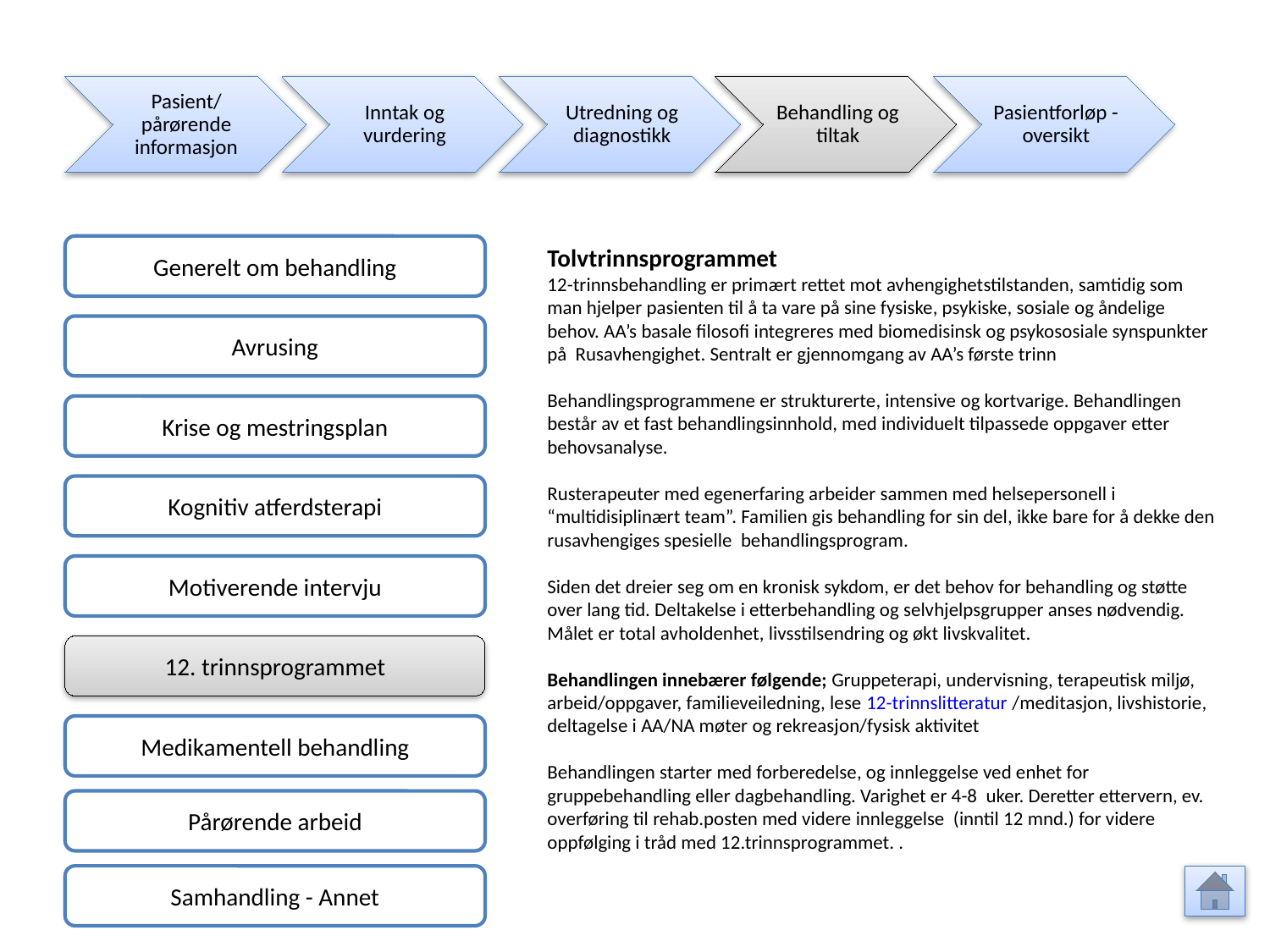

Pasient/ pårørende informasjon

Inntak og vurdering

Utredning og diagnostikk

Behandling og tiltak

Pasientforløp - oversikt
Generelt om behandling
Tolvtrinnsprogrammet
12-trinnsbehandling er primært rettet mot avhengighetstilstanden, samtidig som man hjelper pasienten til å ta vare på sine fysiske, psykiske, sosiale og åndelige behov. AA’s basale filosofi integreres med biomedisinsk og psykososiale synspunkter på  Rusavhengighet. Sentralt er gjennomgang av AA’s første trinn

Behandlingsprogrammene er strukturerte, intensive og kortvarige. Behandlingen består av et fast behandlingsinnhold, med individuelt tilpassede oppgaver etter behovsanalyse.

Rusterapeuter med egenerfaring arbeider sammen med helsepersonell i
“multidisiplinært team”. Familien gis behandling for sin del, ikke bare for å dekke den rusavhengiges spesielle  behandlingsprogram.

Siden det dreier seg om en kronisk sykdom, er det behov for behandling og støtte over lang tid. Deltakelse i etterbehandling og selvhjelpsgrupper anses nødvendig. Målet er total avholdenhet, livsstilsendring og økt livskvalitet.

Behandlingen innebærer følgende; Gruppeterapi, undervisning, terapeutisk miljø, arbeid/oppgaver, familieveiledning, lese 12-trinnslitteratur /meditasjon, livshistorie, deltagelse i AA/NA møter og rekreasjon/fysisk aktivitet

Behandlingen starter med forberedelse, og innleggelse ved enhet for gruppebehandling eller dagbehandling. Varighet er 4-8  uker. Deretter ettervern, ev. overføring til rehab.posten med videre innleggelse  (inntil 12 mnd.) for videre oppfølging i tråd med 12.trinnsprogrammet. .

Avrusing
Krise og mestringsplan
Kognitiv atferdsterapi
Motiverende intervju
12. trinnsprogrammet
Medikamentell behandling
Pårørende arbeid
Samhandling - Annet